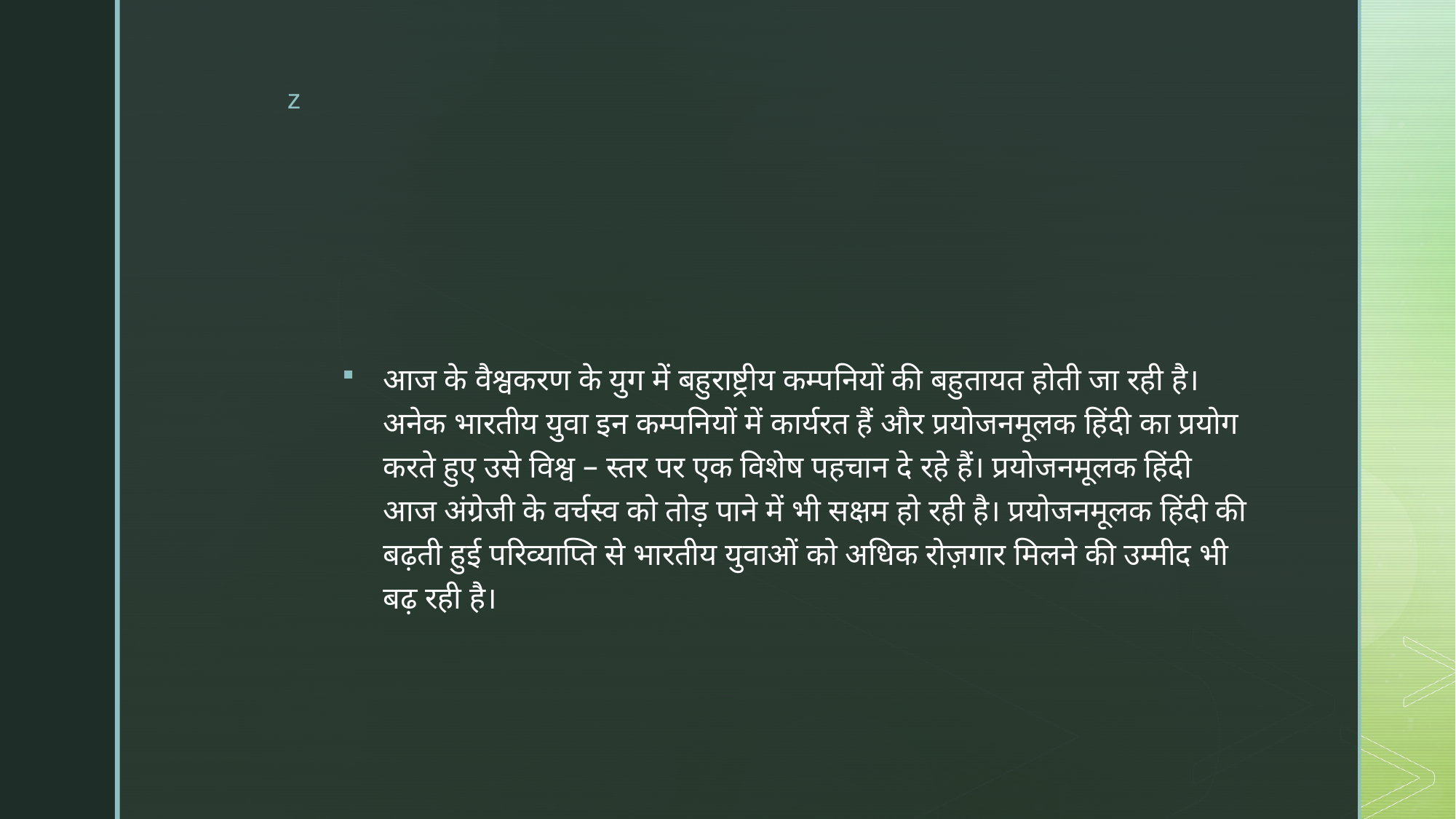

#
आज के वैश्वकरण के युग में बहुराष्ट्रीय कम्पनियों की बहुतायत होती जा रही है। अनेक भारतीय युवा इन कम्पनियों में कार्यरत हैं और प्रयोजनमूलक हिंदी का प्रयोग करते हुए उसे विश्व – स्तर पर एक विशेष पहचान दे रहे हैं। प्रयोजनमूलक हिंदी आज अंग्रेजी के वर्चस्व को तोड़ पाने में भी सक्षम हो रही है। प्रयोजनमूलक हिंदी की बढ़ती हुई परिव्याप्ति से भारतीय युवाओं को अधिक रोज़गार मिलने की उम्मीद भी बढ़ रही है।